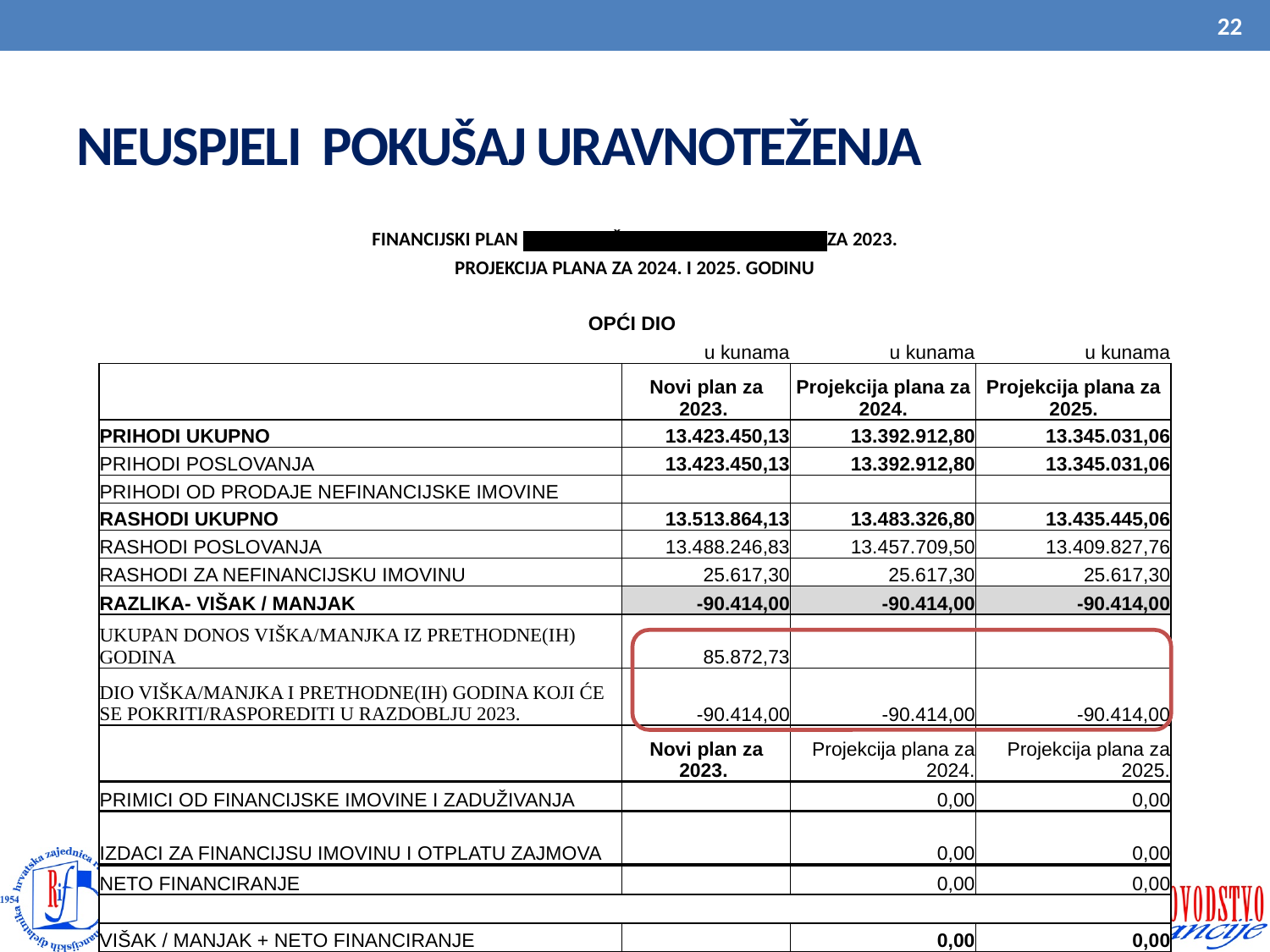

22
# NEUSPJELI  POKUŠAJ URAVNOTEŽENJA
| FINANCIJSKI PLAN GLAZBENE ŠKOLE JOSIPA RUNJANINA ZA 2023. |  |  |  |
| --- | --- | --- | --- |
| PROJEKCIJA PLANA ZA 2024. I 2025. GODINU |  |  |  |
|  |  |  |  |
| OPĆI DIO |  |  |  |
|  | u kunama | u kunama | u kunama |
|  | Novi plan za 2023. | Projekcija plana za 2024. | Projekcija plana za 2025. |
| PRIHODI UKUPNO | 13.423.450,13 | 13.392.912,80 | 13.345.031,06 |
| PRIHODI POSLOVANJA | 13.423.450,13 | 13.392.912,80 | 13.345.031,06 |
| PRIHODI OD PRODAJE NEFINANCIJSKE IMOVINE |  |  |  |
| RASHODI UKUPNO | 13.513.864,13 | 13.483.326,80 | 13.435.445,06 |
| RASHODI POSLOVANJA | 13.488.246,83 | 13.457.709,50 | 13.409.827,76 |
| RASHODI ZA NEFINANCIJSKU IMOVINU | 25.617,30 | 25.617,30 | 25.617,30 |
| RAZLIKA- VIŠAK / MANJAK | -90.414,00 | -90.414,00 | -90.414,00 |
| UKUPAN DONOS VIŠKA/MANJKA IZ PRETHODNE(IH) GODINA | 85.872,73 |  |  |
| DIO VIŠKA/MANJKA I PRETHODNE(IH) GODINA KOJI ĆE SE POKRITI/RASPOREDITI U RAZDOBLJU 2023. | -90.414,00 | -90.414,00 | -90.414,00 |
|  | Novi plan za 2023. | Projekcija plana za 2024. | Projekcija plana za 2025. |
| PRIMICI OD FINANCIJSKE IMOVINE I ZADUŽIVANJA |  | 0,00 | 0,00 |
| IZDACI ZA FINANCIJSU IMOVINU I OTPLATU ZAJMOVA |  | 0,00 | 0,00 |
| NETO FINANCIRANJE |  | 0,00 | 0,00 |
|  |  |  |  |
| VIŠAK / MANJAK + NETO FINANCIRANJE |  | 0,00 | 0,00 |